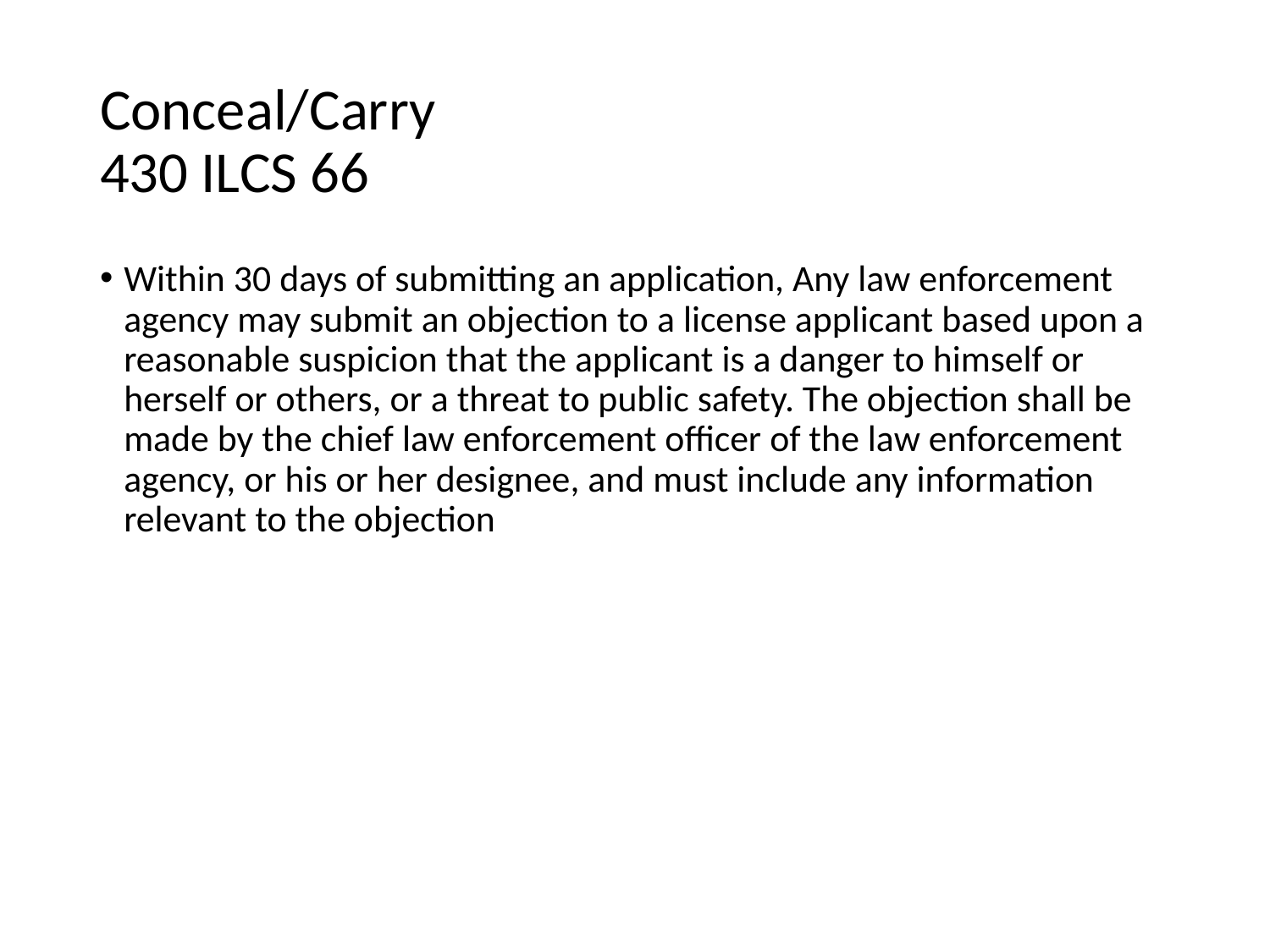

# Conceal/Carry 430 ILCS 66
Within 30 days of submitting an application, Any law enforcement agency may submit an objection to a license applicant based upon a reasonable suspicion that the applicant is a danger to himself or herself or others, or a threat to public safety. The objection shall be made by the chief law enforcement officer of the law enforcement agency, or his or her designee, and must include any information relevant to the objection